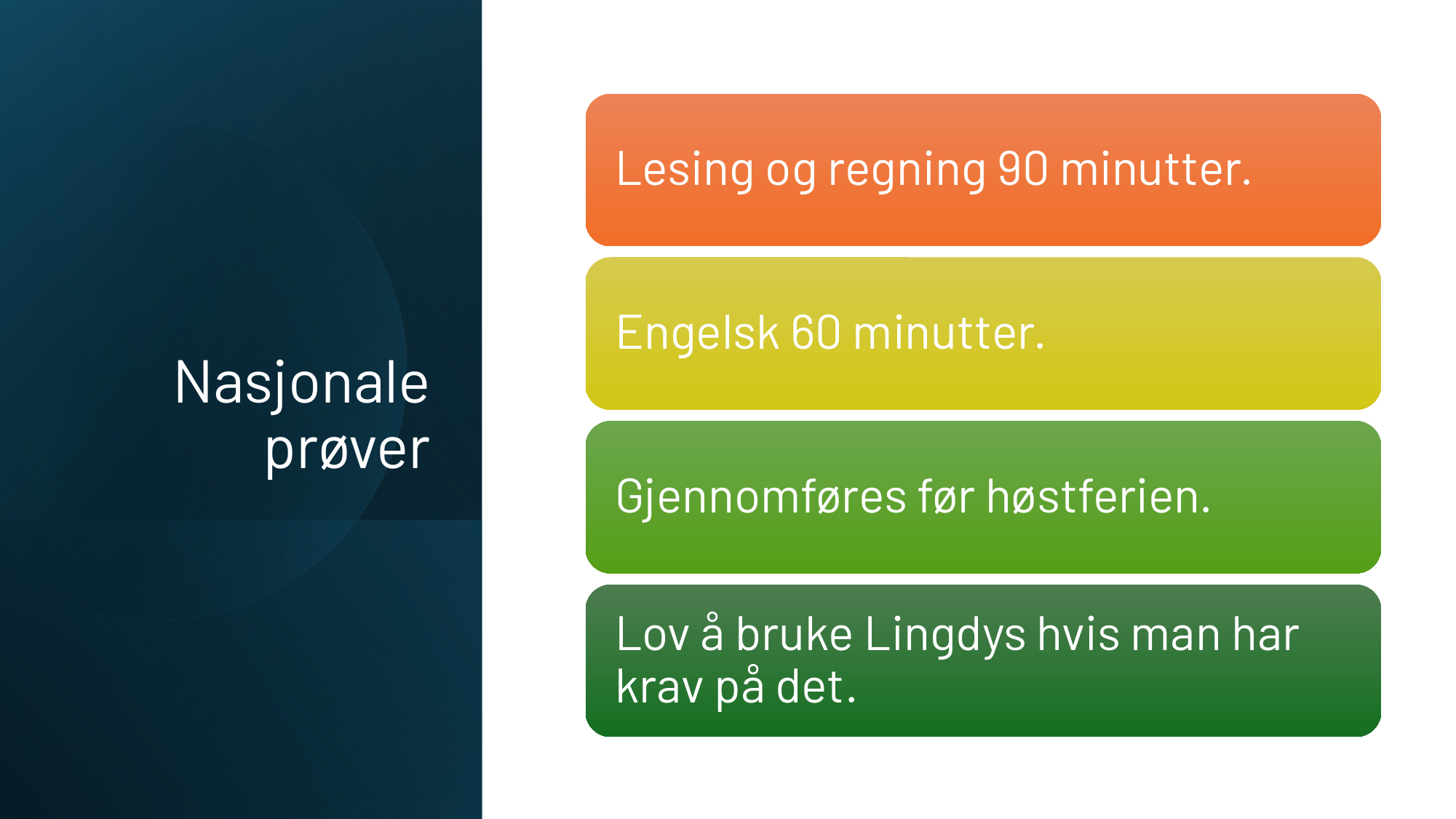

Lesing og regning 90 minutter.
Engelsk 60 minutter.
Gjennomføres før høstferien.
Lov å bruke Lingdys hvis man har krav på det.

# Nasjonale prøver